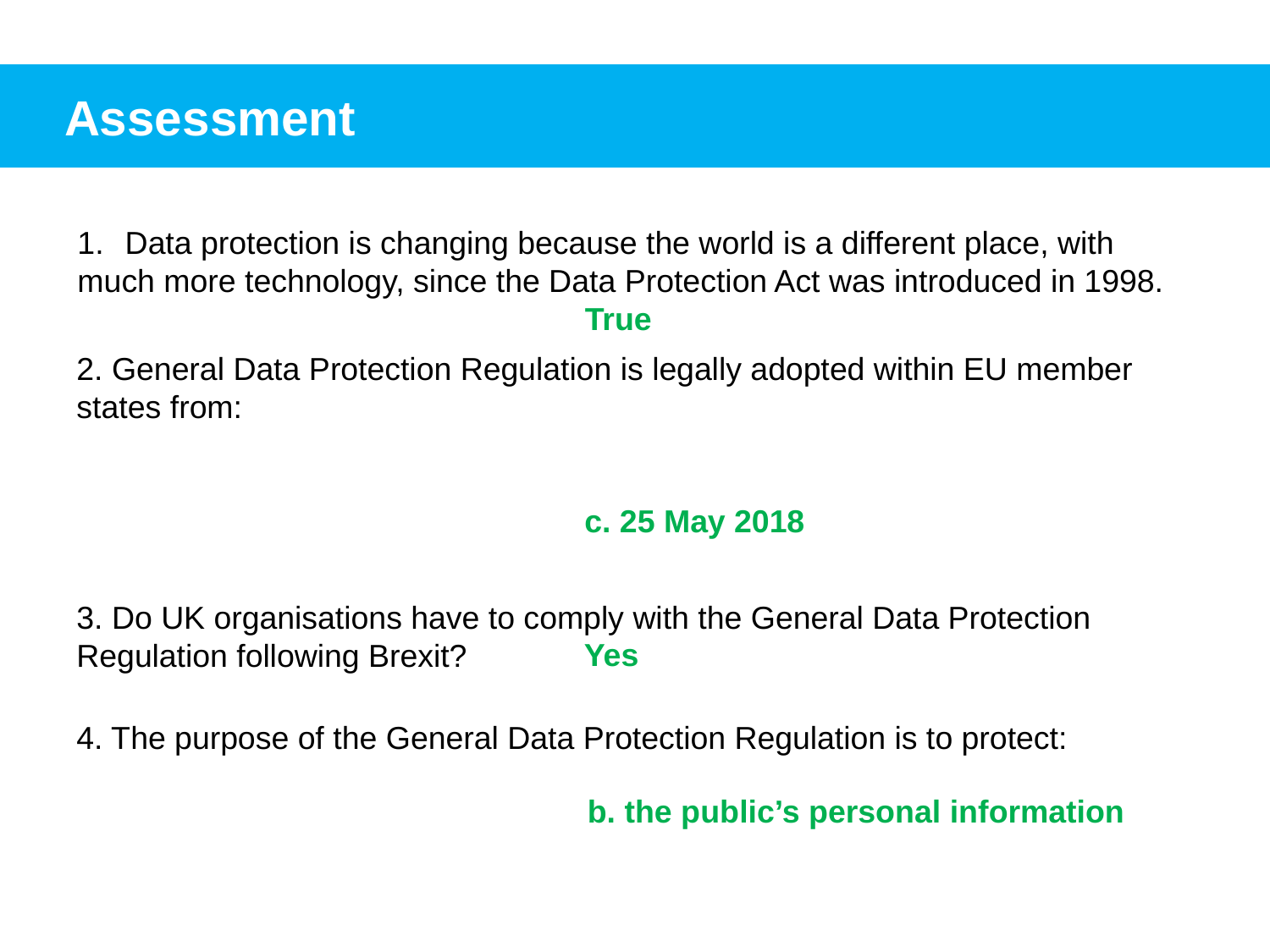

Assessment
Data protection is changing because the world is a different place, with
much more technology, since the Data Protection Act was introduced in 1998.
True
2. General Data Protection Regulation is legally adopted within EU member states from:

				c. 25 May 2018
3. Do UK organisations have to comply with the General Data Protection Regulation following Brexit?
Yes
4. The purpose of the General Data Protection Regulation is to protect:

b. the public’s personal information